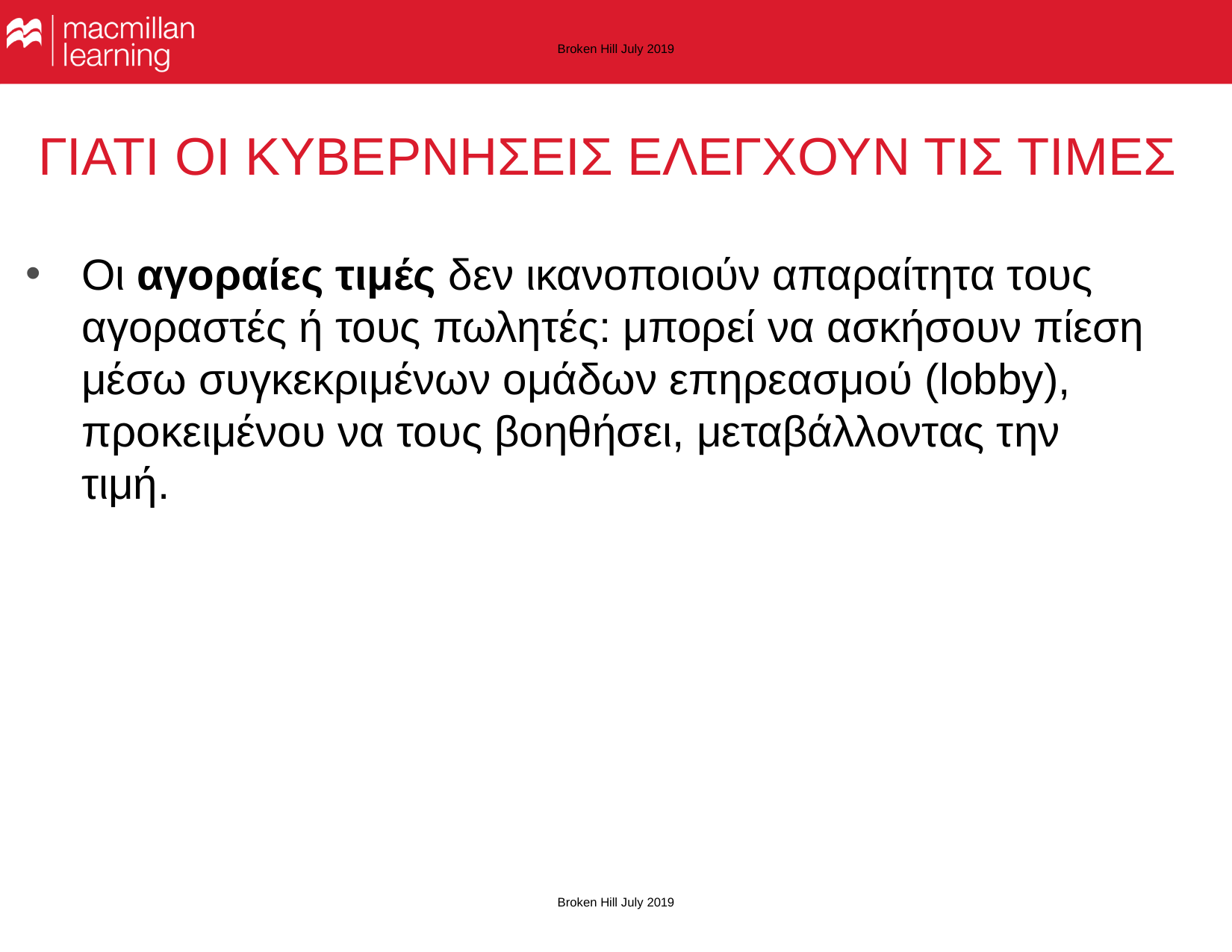

Broken Hill July 2019
# ΓΙΑΤΙ ΟΙ ΚΥΒΕΡΝΗΣΕΙΣ ΕΛΕΓΧΟΥΝ ΤΙΣ ΤΙΜΕΣ
Οι αγοραίες τιμές δεν ικανοποιούν απαραίτητα τους αγοραστές ή τους πωλητές: μπορεί να ασκήσουν πίεση μέσω συγκεκριμένων ομάδων επηρεασμού (lobby), προκειμένου να τους βοηθήσει, μεταβάλλοντας την τιμή.
Broken Hill July 2019